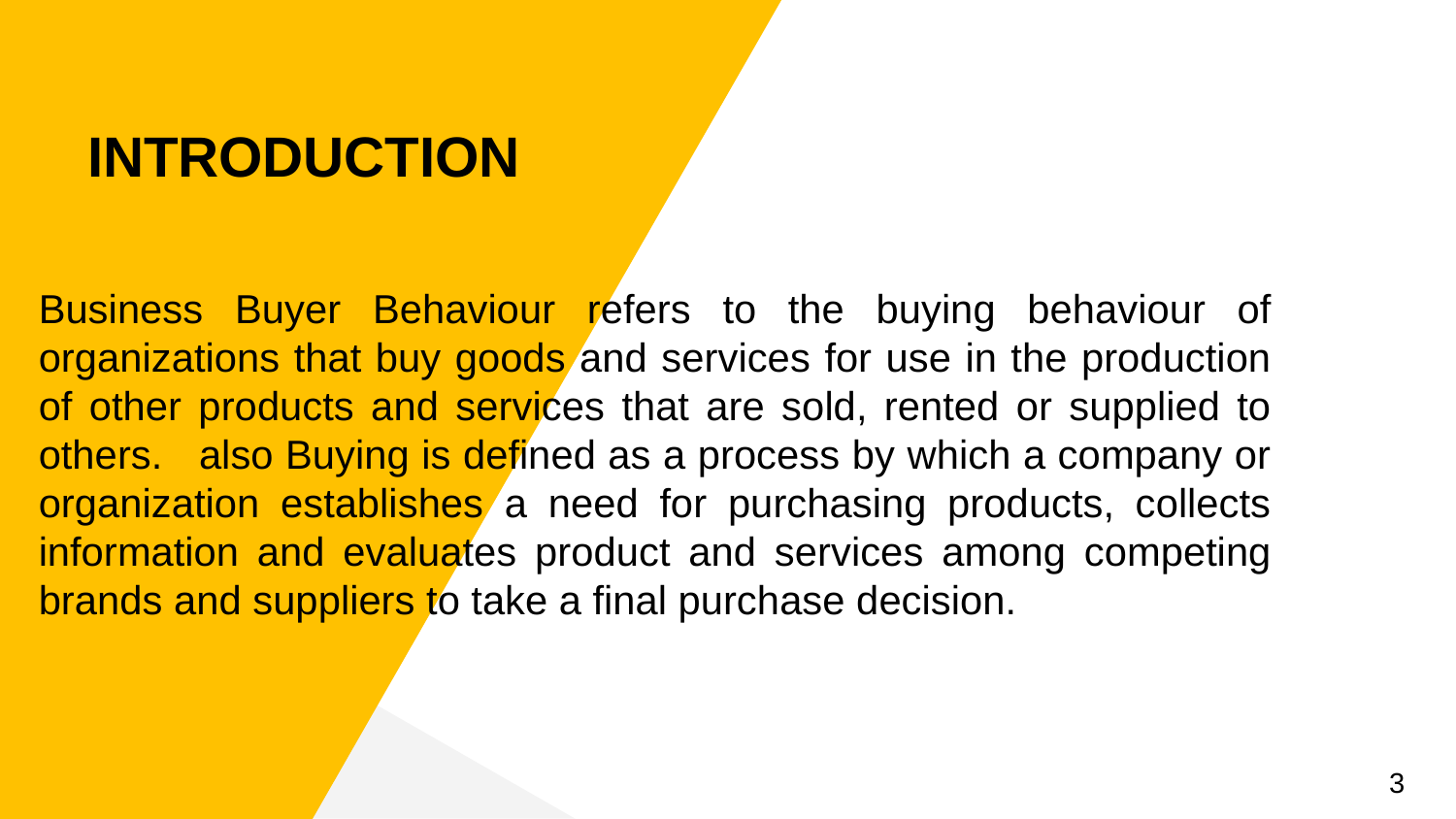

# INTRODUCTION
Business Buyer Behaviour refers to the buying behaviour of organizations that buy goods and services for use in the production of other products and services that are sold, rented or supplied to others.   also Buying is defined as a process by which a company or organization establishes a need for purchasing products, collects information and evaluates product and services among competing brands and suppliers to take a final purchase decision.
3